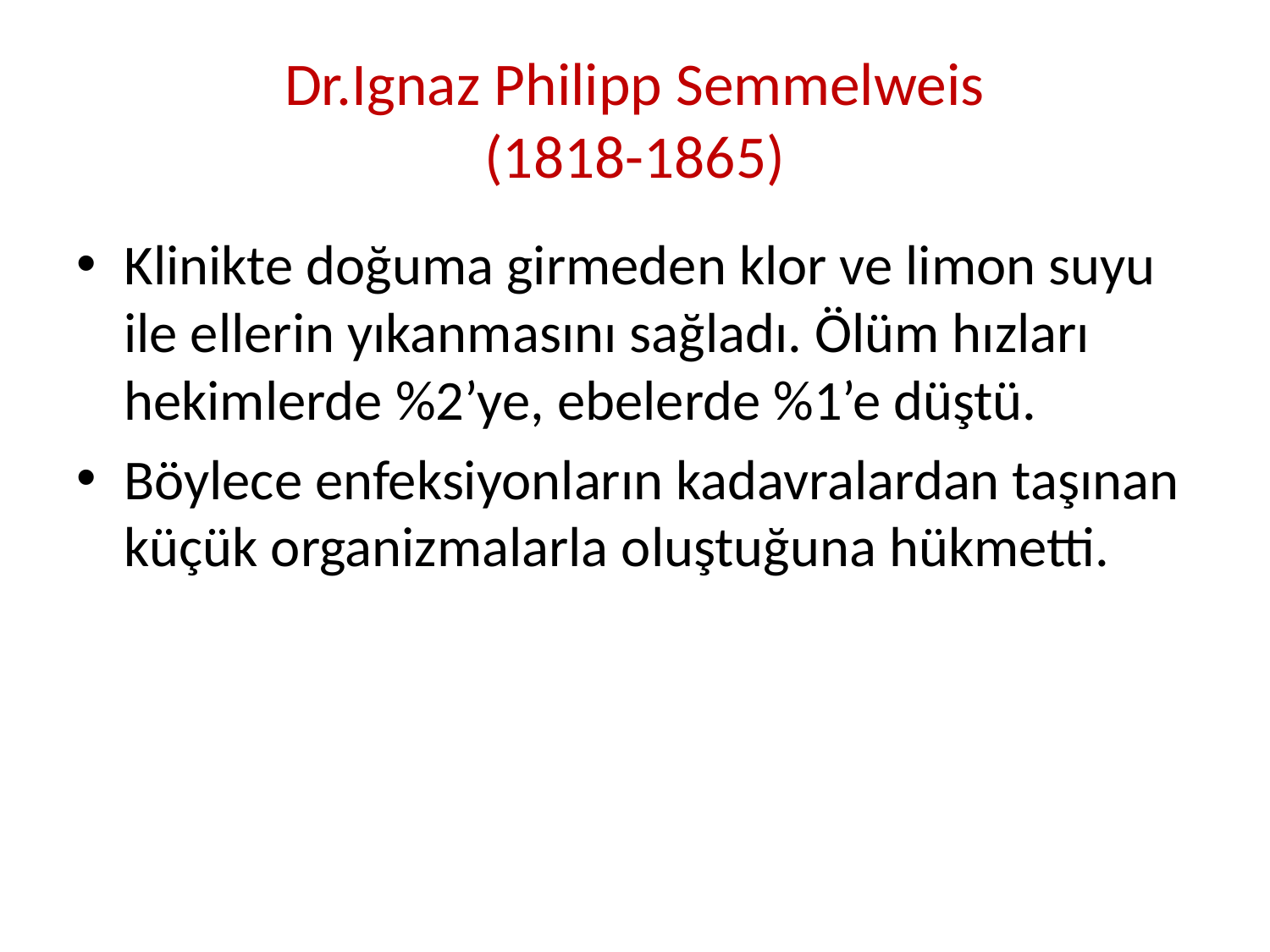

# Dr.Ignaz Philipp Semmelweis (1818-1865)
Klinikte doğuma girmeden klor ve limon suyu ile ellerin yıkanmasını sağladı. Ölüm hızları hekimlerde %2’ye, ebelerde %1’e düştü.
Böylece enfeksiyonların kadavralardan taşınan küçük organizmalarla oluştuğuna hükmetti.